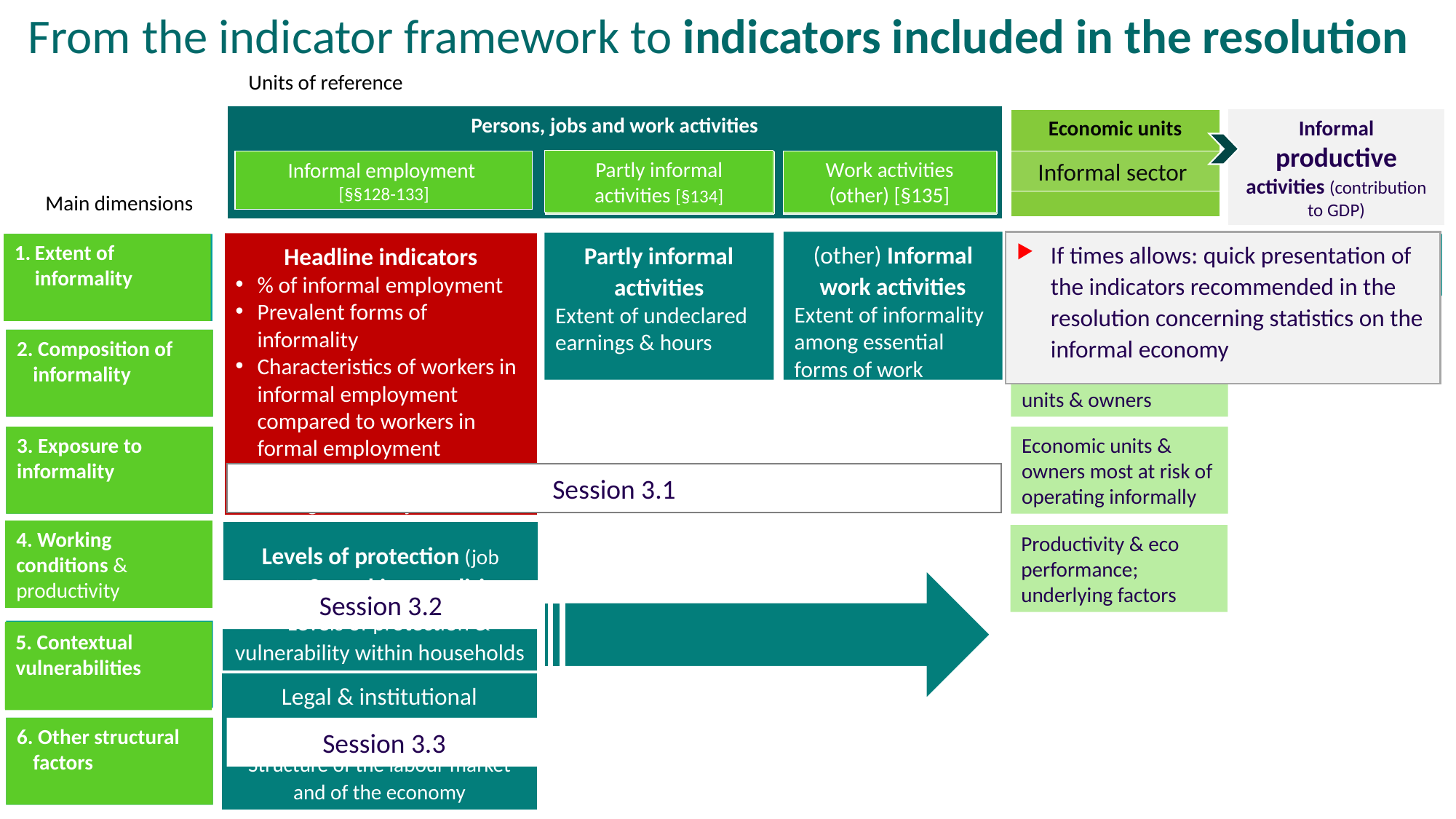

# From the indicator framework to indicators included in the resolution
Units of reference
Persons, jobs and work activities

Informal productive activities (contribution to GDP)
Economic units

Partly informal activities [§134]
Work activities (other) [§135]
Informal employment
[§§128-133]
Informal employment
[§§128-133]
Informal employment
[§§128-133]
Informal employment
[§§128-133]
Informal employment
[§§128-133]
Informal sector
Partly informal activities [§134]
Work activities (other) [§135]
Partly informal activities [§134]
Work activities (other) [§135]
Main dimensions
(other) Informal work activities
Extent of informality among essential forms of work
If times allows: quick presentation of the indicators recommended in the resolution concerning statistics on the informal economy
Partly informal activities
Extent of undeclared earnings & hours
Extent of informality of economic units

Headline indicators
% of informal employment
Prevalent forms of informality
Characteristics of workers in informal employment compared to workers in formal employment
Workers most at risk of having informal jobs

Extent of informality

Extent of informality

Extent of informality

Contribution to GDP

2. Composition of informality

2. Composition of informality

Characteristics of informal economic units & owners
3. Exposure to informality

3. Exposure to informality

Economic units & owners most at risk of operating informally
Session 3.1
4. Working conditions & productivity
4. Working conditions & productivity
4. Working conditions & productivity
4. Working conditions & productivity
Levels of protection (job related) & working conditions
Productivity & eco performance; underlying factors

Session 3.2
+ Levels of protection & vulnerability within households
5. Contextual vulnerabilities

5. Contextual vulnerabilities

5. Contextual vulnerabilities

Legal & institutional framework
6. Other structural factors

6. Other structural factors

Session 3.3
Structure of the labour market and of the economy